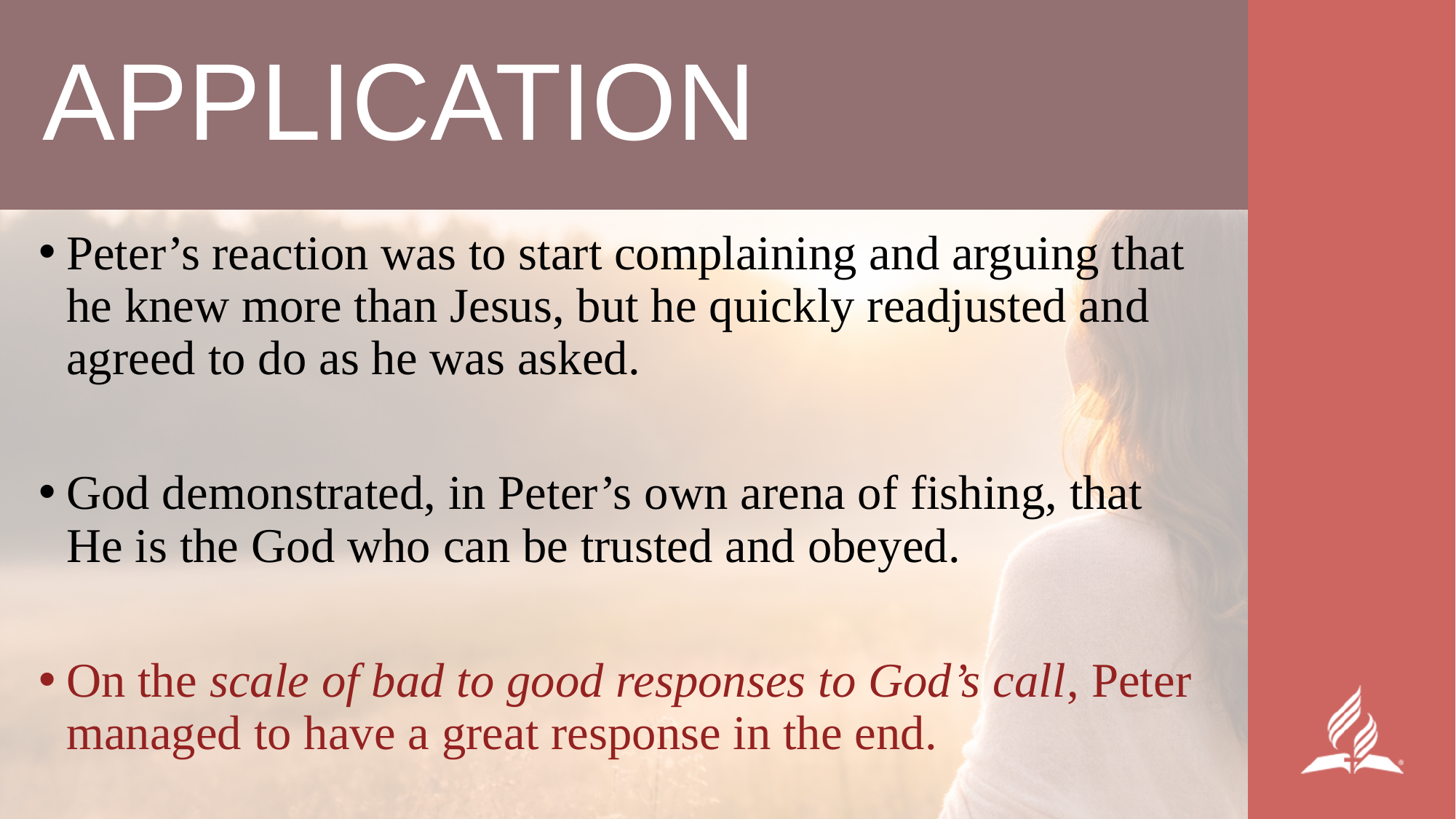

# APPLICATION
Peter’s reaction was to start complaining and arguing that he knew more than Jesus, but he quickly readjusted and agreed to do as he was asked.

God demonstrated, in Peter’s own arena of fishing, that He is the God who can be trusted and obeyed.

On the scale of bad to good responses to God’s call, Peter managed to have a great response in the end.